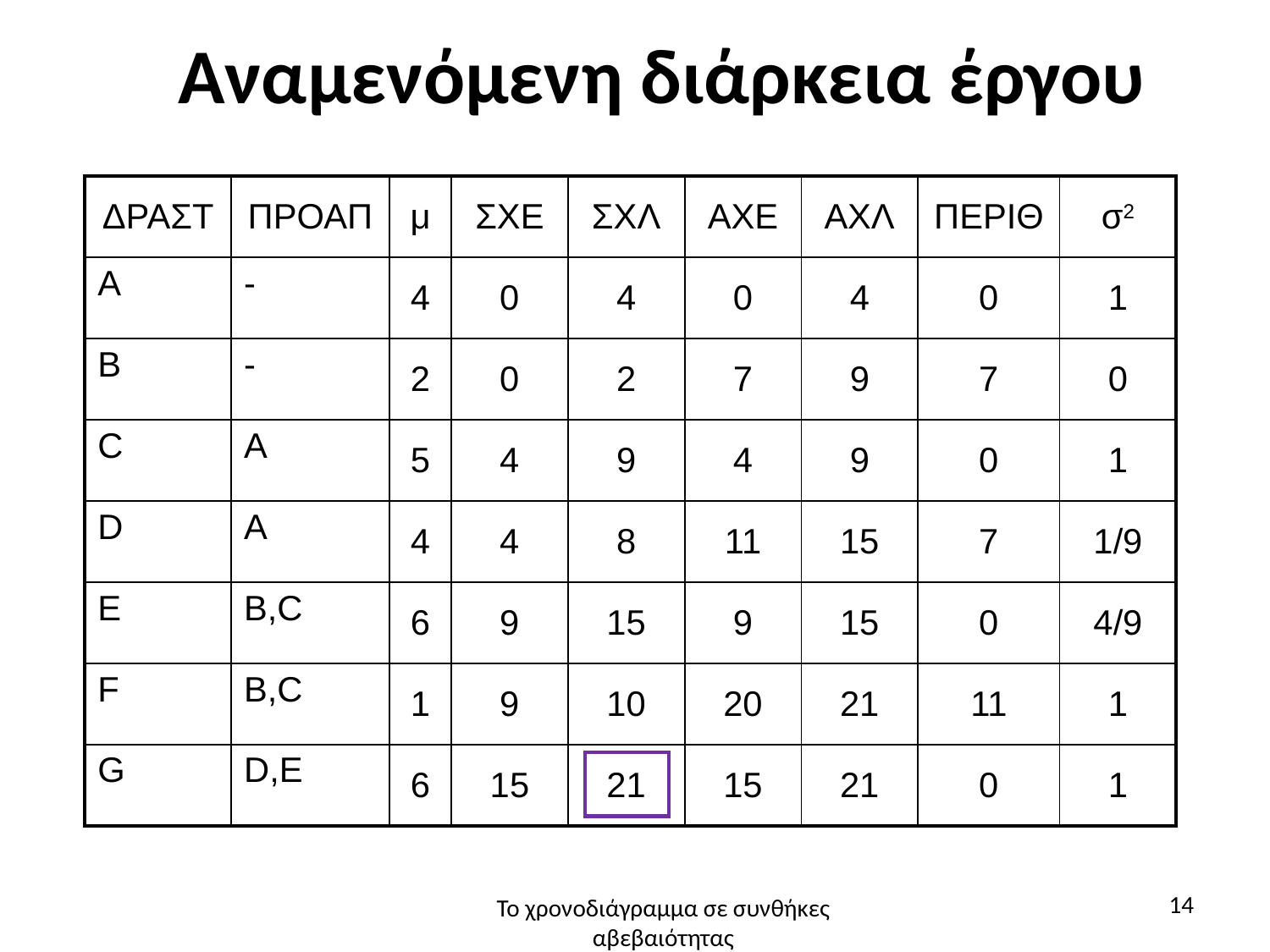

# Αναμενόμενη διάρκεια έργου
| ΔΡΑΣΤ | ΠΡΟΑΠ | μ | ΣΧΕ | ΣΧΛ | ΑΧΕ | ΑΧΛ | ΠΕΡΙΘ | σ2 |
| --- | --- | --- | --- | --- | --- | --- | --- | --- |
| A | - | 4 | 0 | 4 | 0 | 4 | 0 | 1 |
| B | - | 2 | 0 | 2 | 7 | 9 | 7 | 0 |
| C | Α | 5 | 4 | 9 | 4 | 9 | 0 | 1 |
| D | Α | 4 | 4 | 8 | 11 | 15 | 7 | 1/9 |
| E | B,C | 6 | 9 | 15 | 9 | 15 | 0 | 4/9 |
| F | B,C | 1 | 9 | 10 | 20 | 21 | 11 | 1 |
| G | D,E | 6 | 15 | 21 | 15 | 21 | 0 | 1 |

14
Το χρονοδιάγραμμα σε συνθήκες αβεβαιότητας